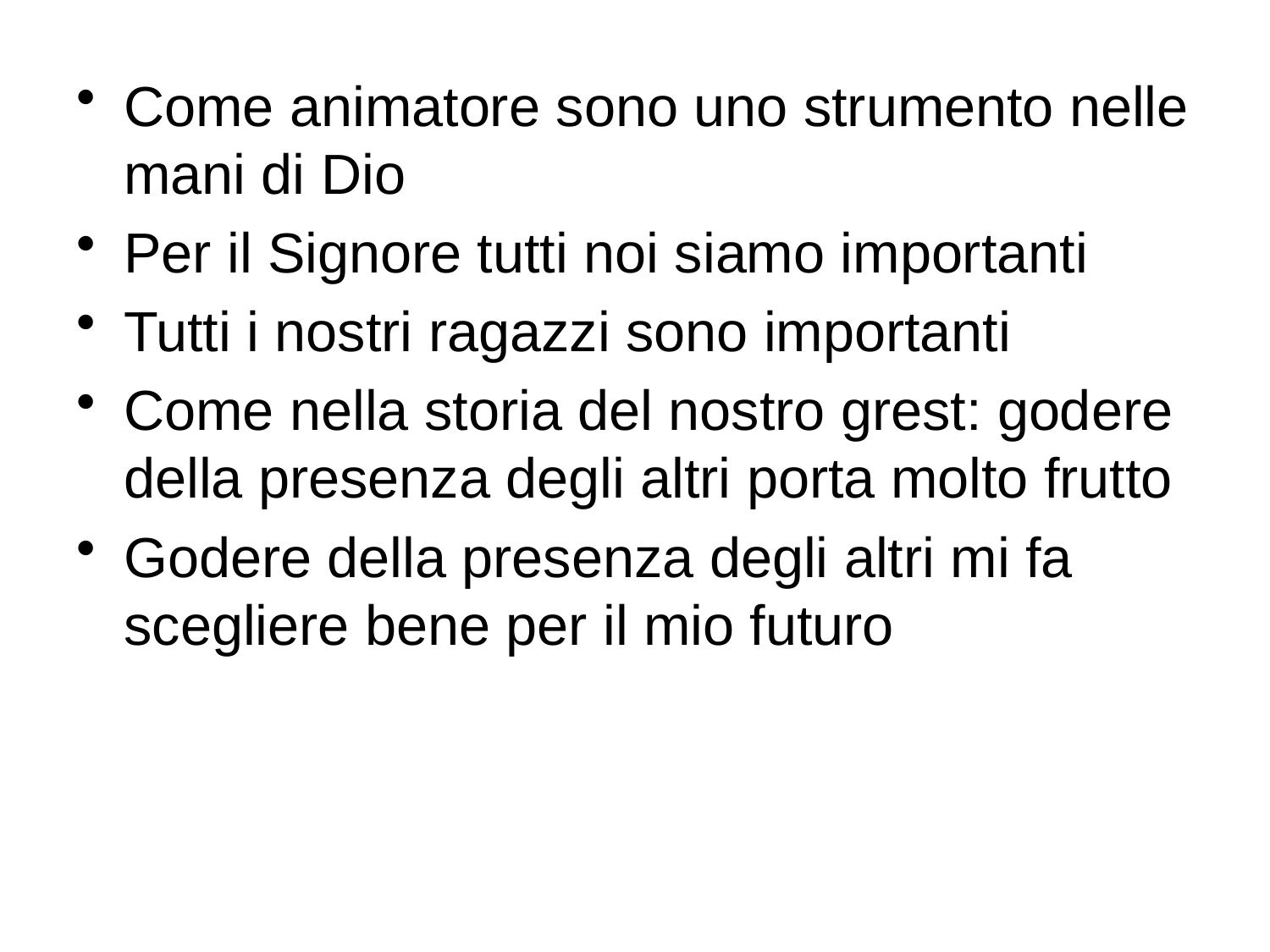

Come animatore sono uno strumento nelle mani di Dio
Per il Signore tutti noi siamo importanti
Tutti i nostri ragazzi sono importanti
Come nella storia del nostro grest: godere della presenza degli altri porta molto frutto
Godere della presenza degli altri mi fa scegliere bene per il mio futuro